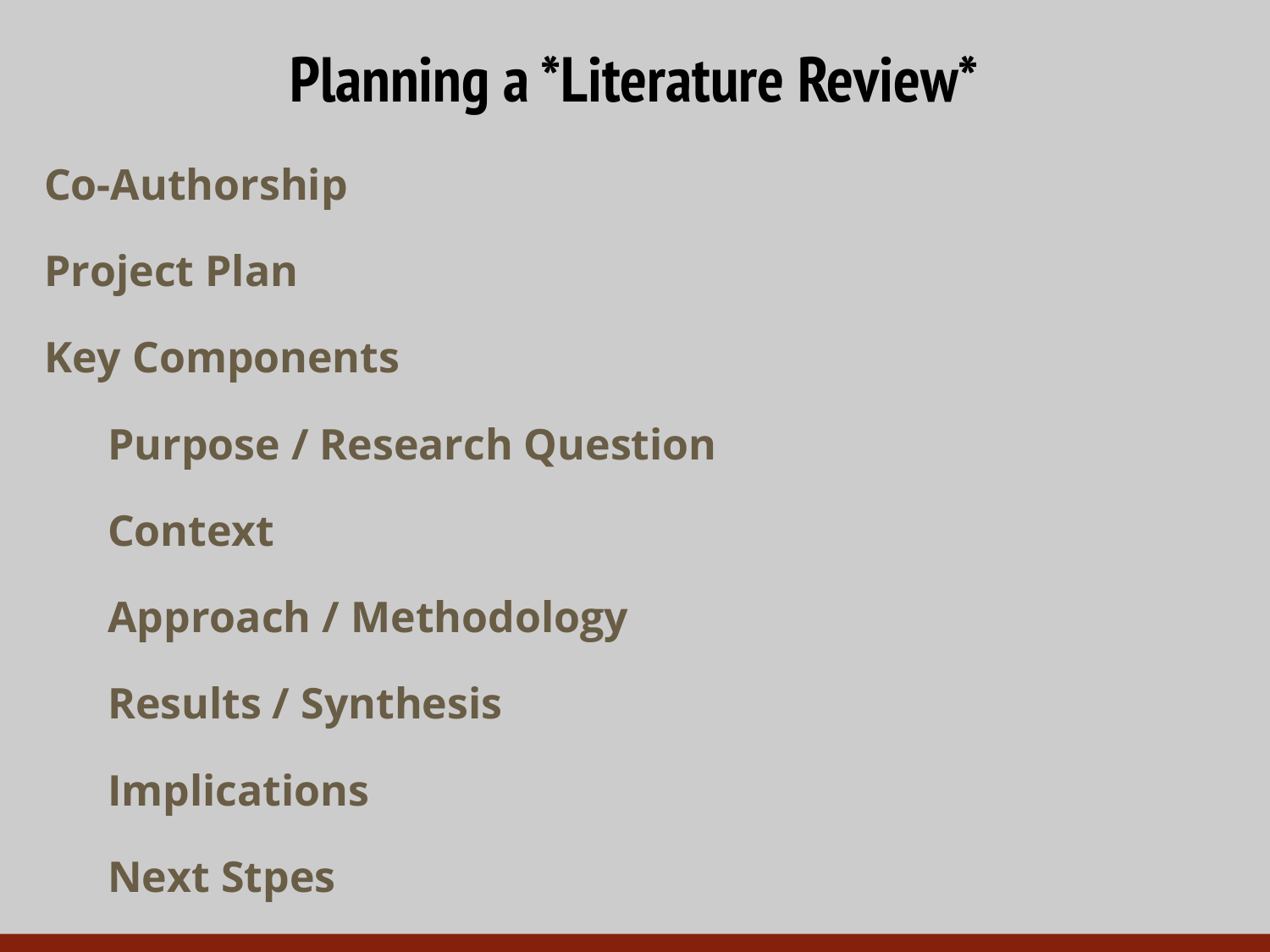

# Planning a *Literature Review*
Co-Authorship
Project Plan
Key Components
Purpose / Research Question
Context
Approach / Methodology
Results / Synthesis
Implications
Next Stpes